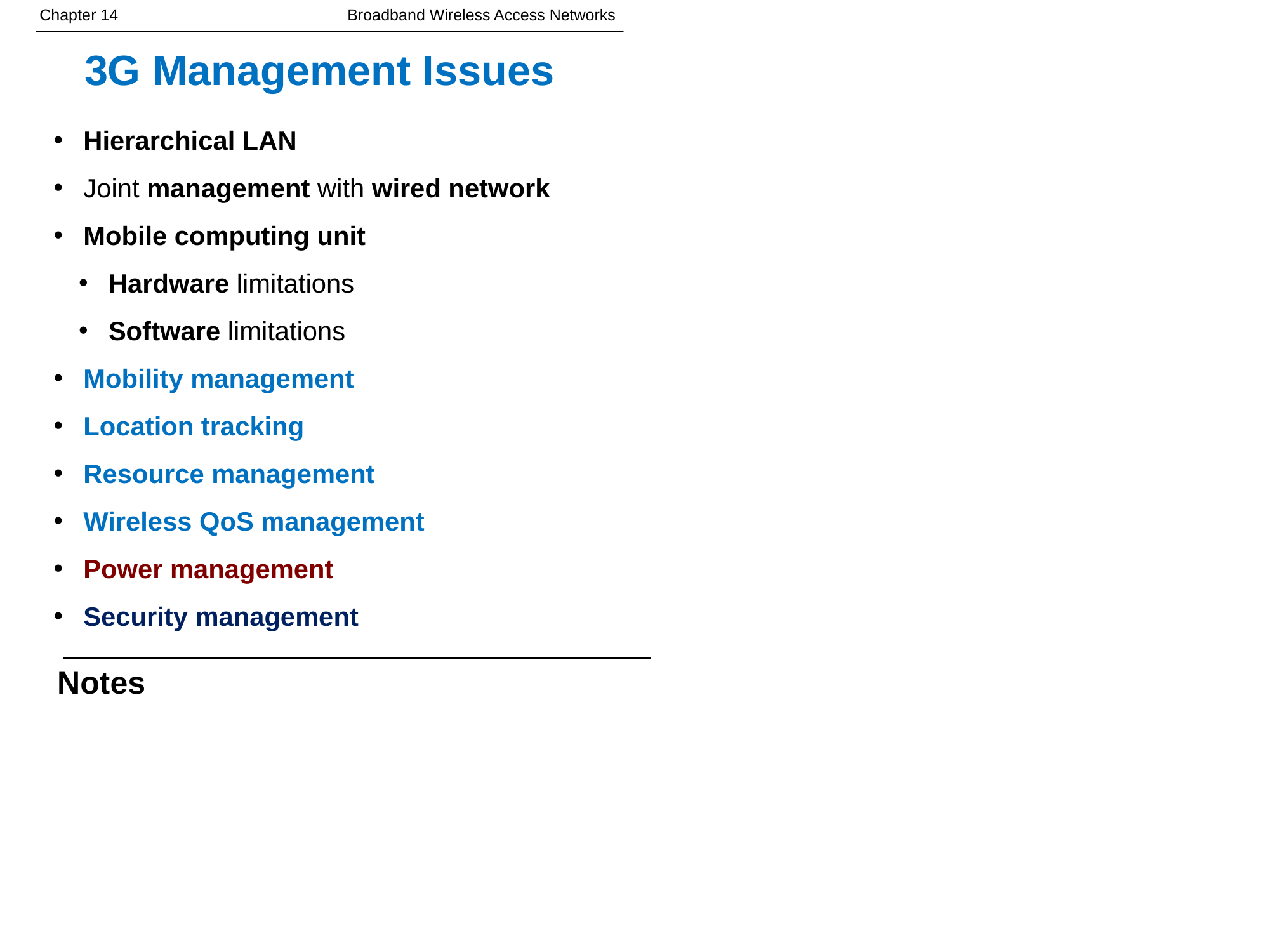

Chapter 14		         Broadband Wireless Access Networks
# 3G Management Issues
 Hierarchical LAN
 Joint management with wired network
 Mobile computing unit
 Hardware limitations
 Software limitations
 Mobility management
 Location tracking
 Resource management
 Wireless QoS management
 Power management
 Security management
Notes